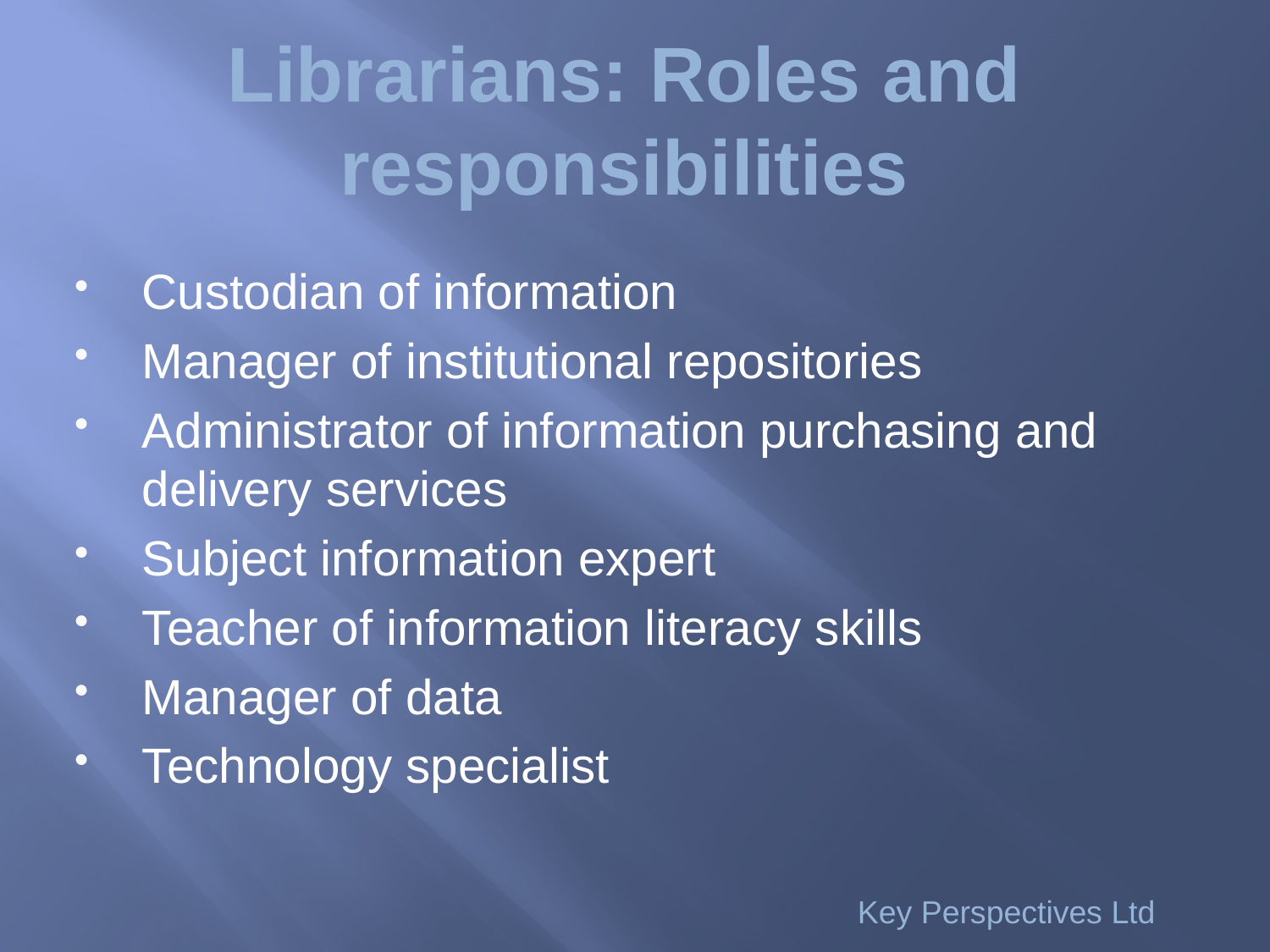

# Librarians: Roles and responsibilities
Custodian of information
Manager of institutional repositories
Administrator of information purchasing and delivery services
Subject information expert
Teacher of information literacy skills
Manager of data
Technology specialist
Key Perspectives Ltd